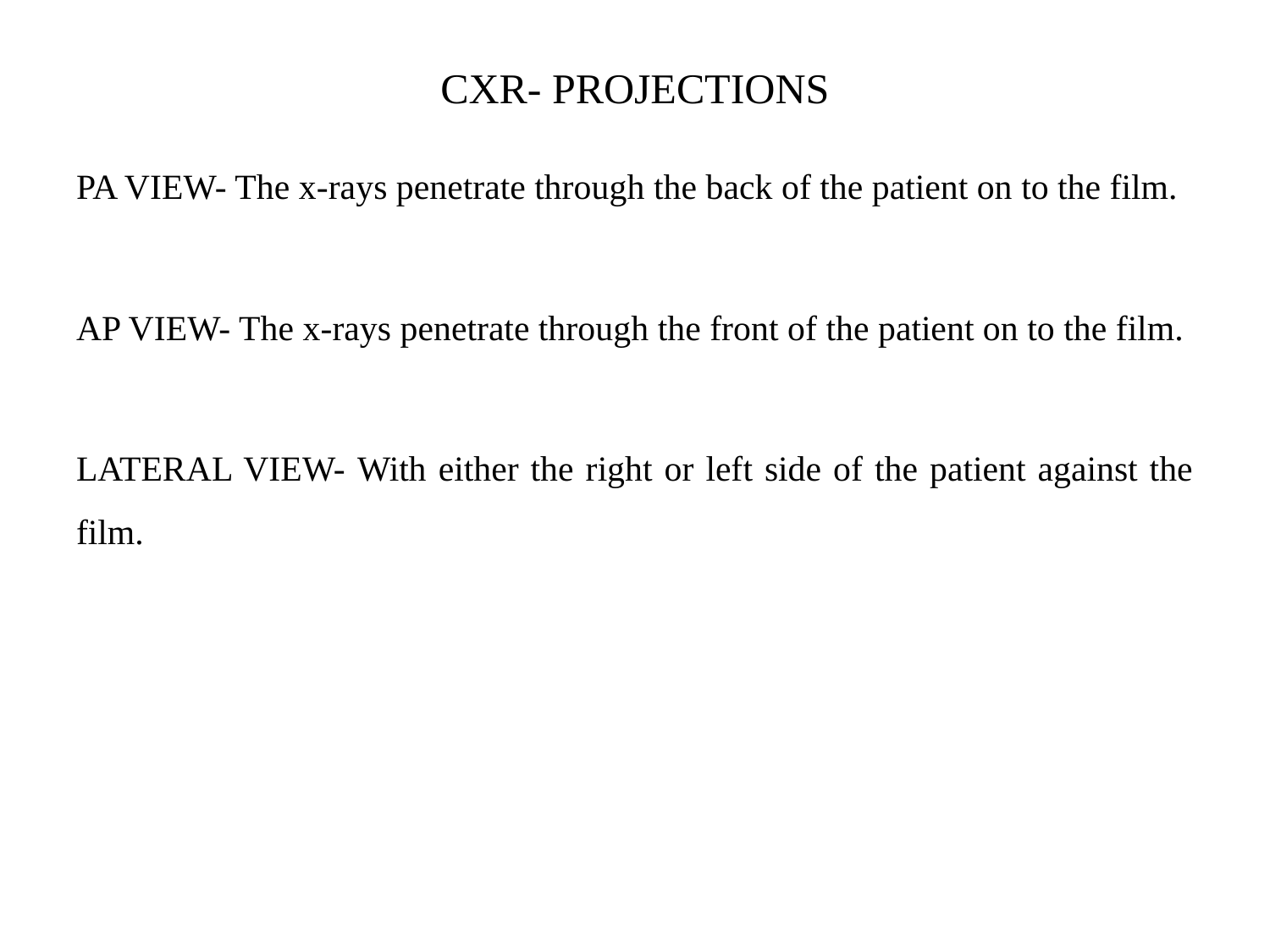

# CXR- PROJECTIONS
PA VIEW- The x-rays penetrate through the back of the patient on to the film.

AP VIEW- The x-rays penetrate through the front of the patient on to the film.

LATERAL VIEW- With either the right or left side of the patient against the film.